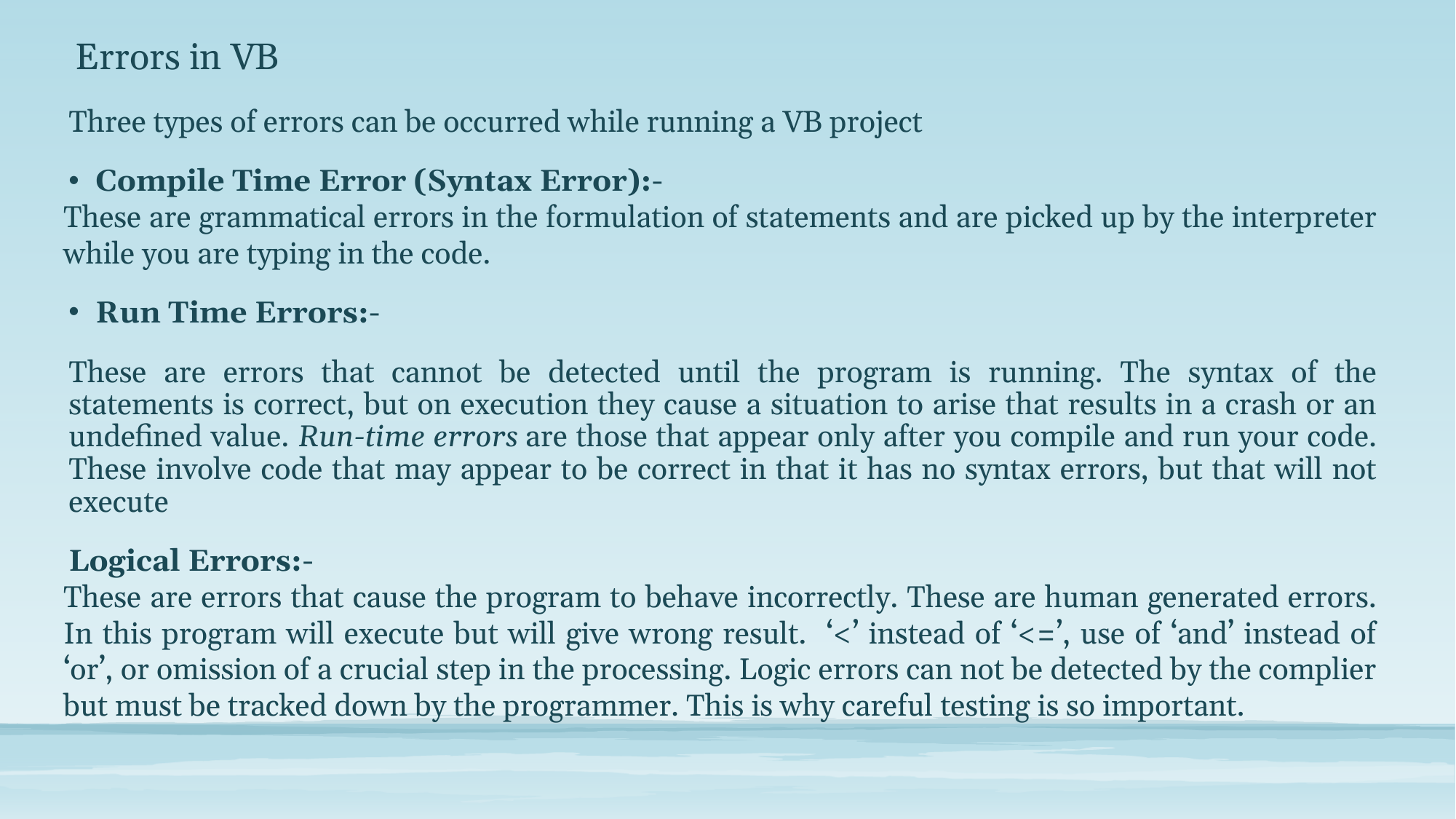

# Errors in VB
Three types of errors can be occurred while running a VB project
Compile Time Error (Syntax Error):-
These are grammatical errors in the formulation of statements and are picked up by the interpreter while you are typing in the code.
Run Time Errors:-
These are errors that cannot be detected until the program is running. The syntax of the statements is correct, but on execution they cause a situation to arise that results in a crash or an undefined value. Run-time errors are those that appear only after you compile and run your code. These involve code that may appear to be correct in that it has no syntax errors, but that will not execute
Logical Errors:-
These are errors that cause the program to behave incorrectly. These are human generated errors. In this program will execute but will give wrong result.  ‘<’ instead of ‘<=’, use of ‘and’ instead of ‘or’, or omission of a crucial step in the processing. Logic errors can not be detected by the complier but must be tracked down by the programmer. This is why careful testing is so important.